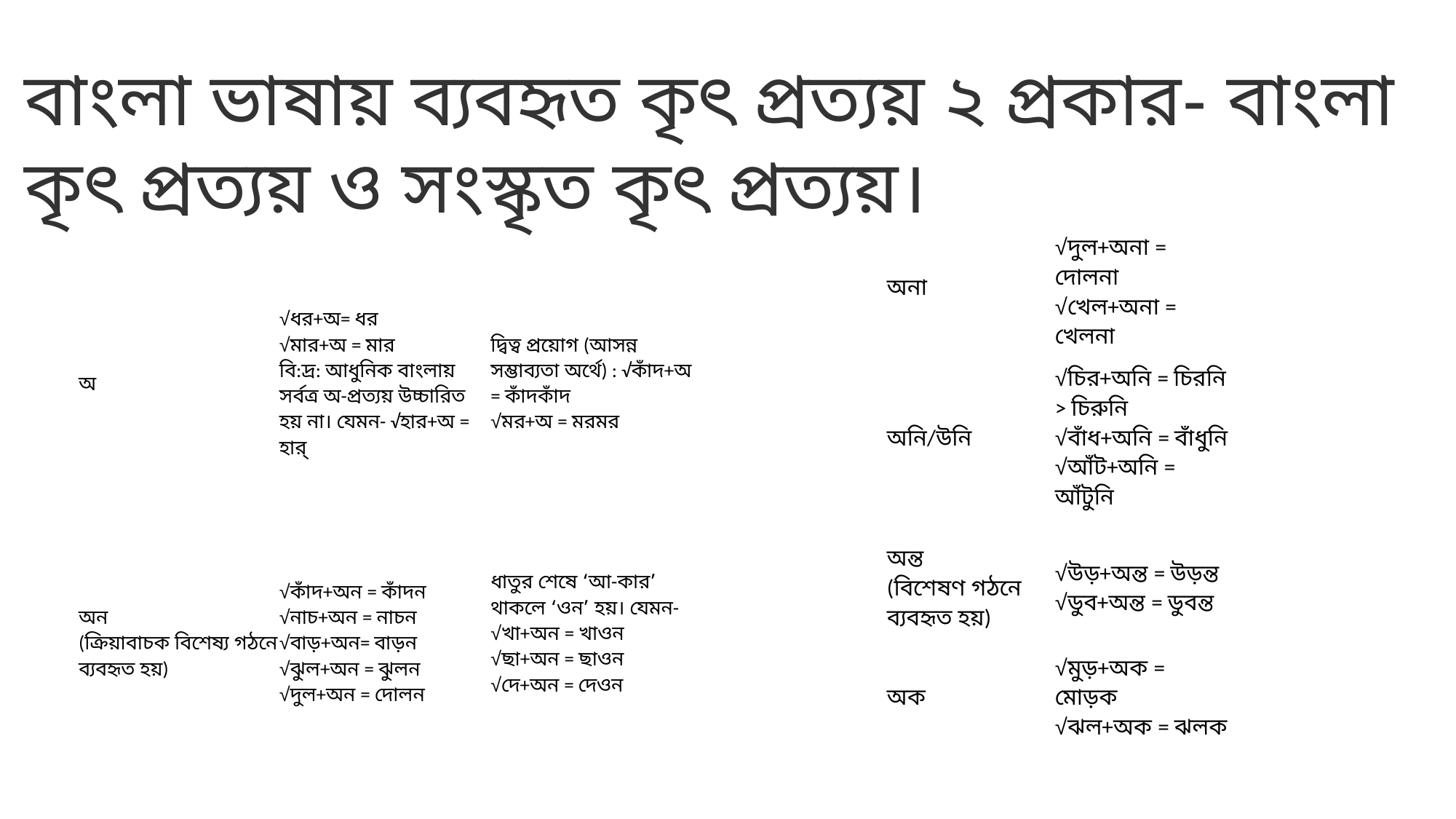

বাংলা ভাষায় ব্যবহৃত কৃৎ প্রত্যয় ২ প্রকার- বাংলা কৃৎ প্রত্যয় ও সংস্কৃত কৃৎ প্রত্যয়।
| অনা | √দুল+অনা = দোলনা √খেল+অনা = খেলনা |  |
| --- | --- | --- |
| অনি/উনি | √চির+অনি = চিরনি ˃ চিরুনি √বাঁধ+অনি = বাঁধুনি √আঁট+অনি = আঁটুনি |  |
| অন্ত (বিশেষণ গঠনে ব্যবহৃত হয়) | √উড়+অন্ত = উড়ন্ত √ডুব+অন্ত = ডুবন্ত |  |
| অক | √মুড়+অক = মোড়ক √ঝল+অক = ঝলক |  |
| অ | √ধর+অ= ধর √মার+অ = মার বি:দ্র: আধুনিক বাংলায় সর্বত্র অ-প্রত্যয় উচ্চারিত হয় না। যেমন- √হার+অ = হার্ | দ্বিত্ব প্রয়োগ (আসন্ন সম্ভাব্যতা অর্থে) : √কাঁদ+অ = কাঁদকাঁদ √মর+অ = মরমর |
| --- | --- | --- |
| অন (ক্রিয়াবাচক বিশেষ্য গঠনে ব্যবহৃত হয়) | √কাঁদ+অন = কাঁদন √নাচ+অন = নাচন √বাড়+অন= বাড়ন √ঝুল+অন = ঝুলন √দুল+অন = দোলন | ধাতুর শেষে ‘আ-কার’ থাকলে ‘ওন’ হয়। যেমন- √খা+অন = খাওন √ছা+অন = ছাওন √দে+অন = দেওন |